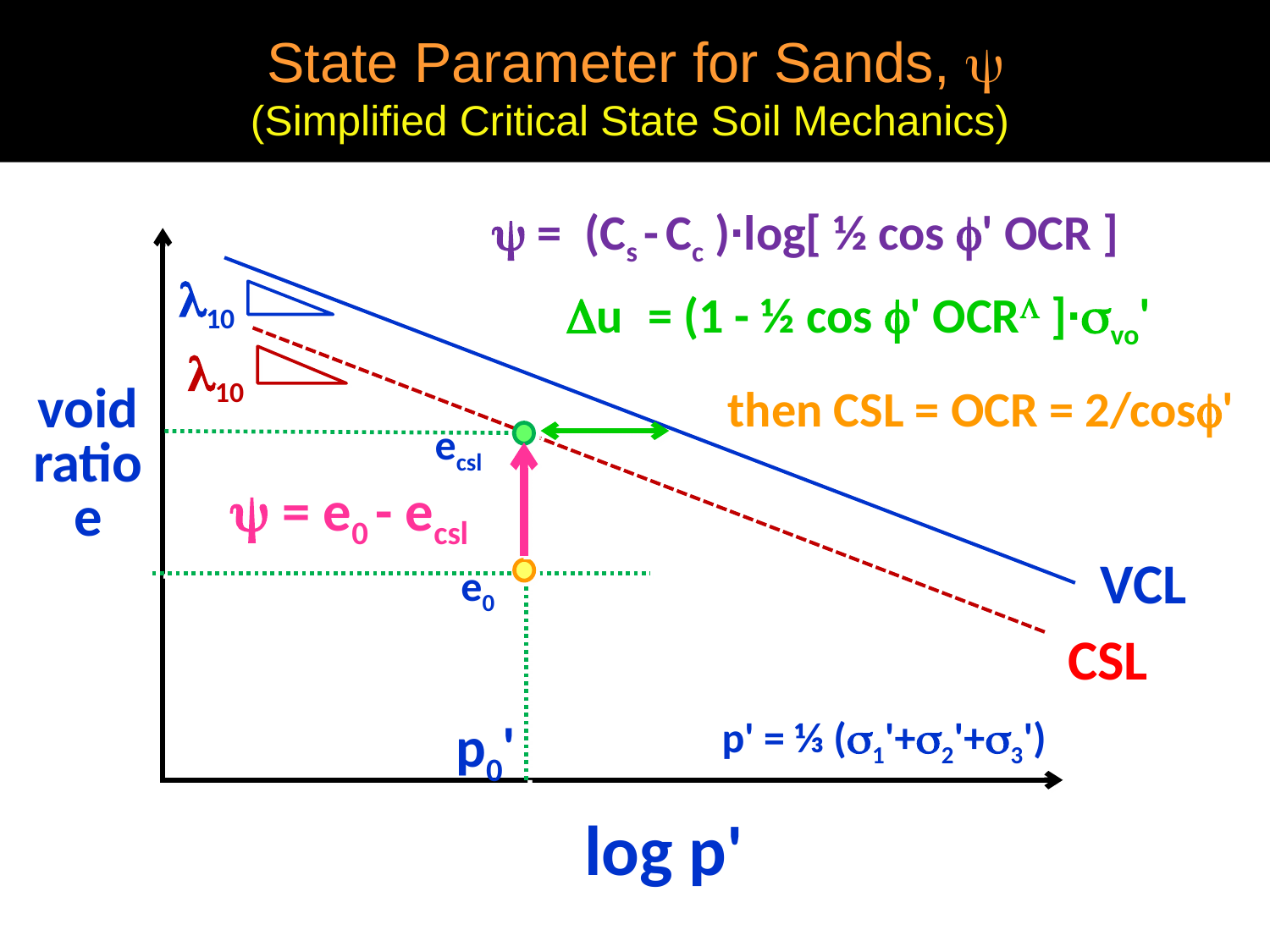

# State Parameter for Sands, ψ (Simplified Critical State Soil Mechanics)

ψ =  (Cs - Cc )∙log[ ½ cos φ' OCR ]
λ10
Δu = (1 - ½ cos φ' OCRΛ ]∙σvo'

λ10

then CSL = OCR = 2/cosφ'
void
ratio
e
  ecsl

ψ = e0 - ecsl
VCL
e0

CSL
p' = ⅓ (σ1'+σ2'+σ3')
p0'
log p'